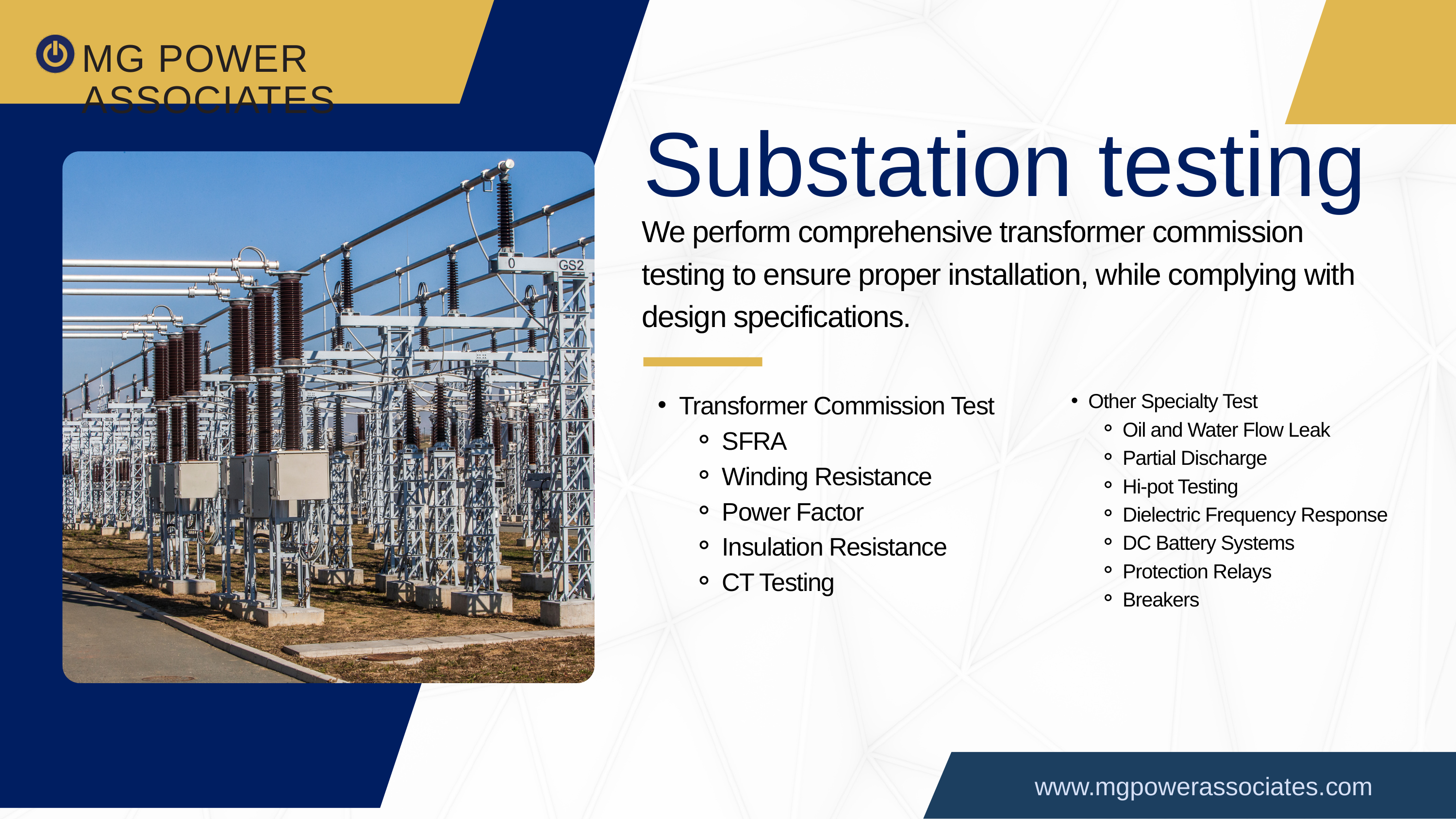

MG POWER ASSOCIATES
Substation testing

We perform comprehensive transformer commission testing to ensure proper installation, while complying with design specifications.

Transformer Commission Test
SFRA
Winding Resistance
Power Factor
Insulation Resistance
CT Testing
Other Specialty Test
Oil and Water Flow Leak
Partial Discharge
Hi-pot Testing
Dielectric Frequency Response
DC Battery Systems
Protection Relays
Breakers

www.mgpowerassociates.com